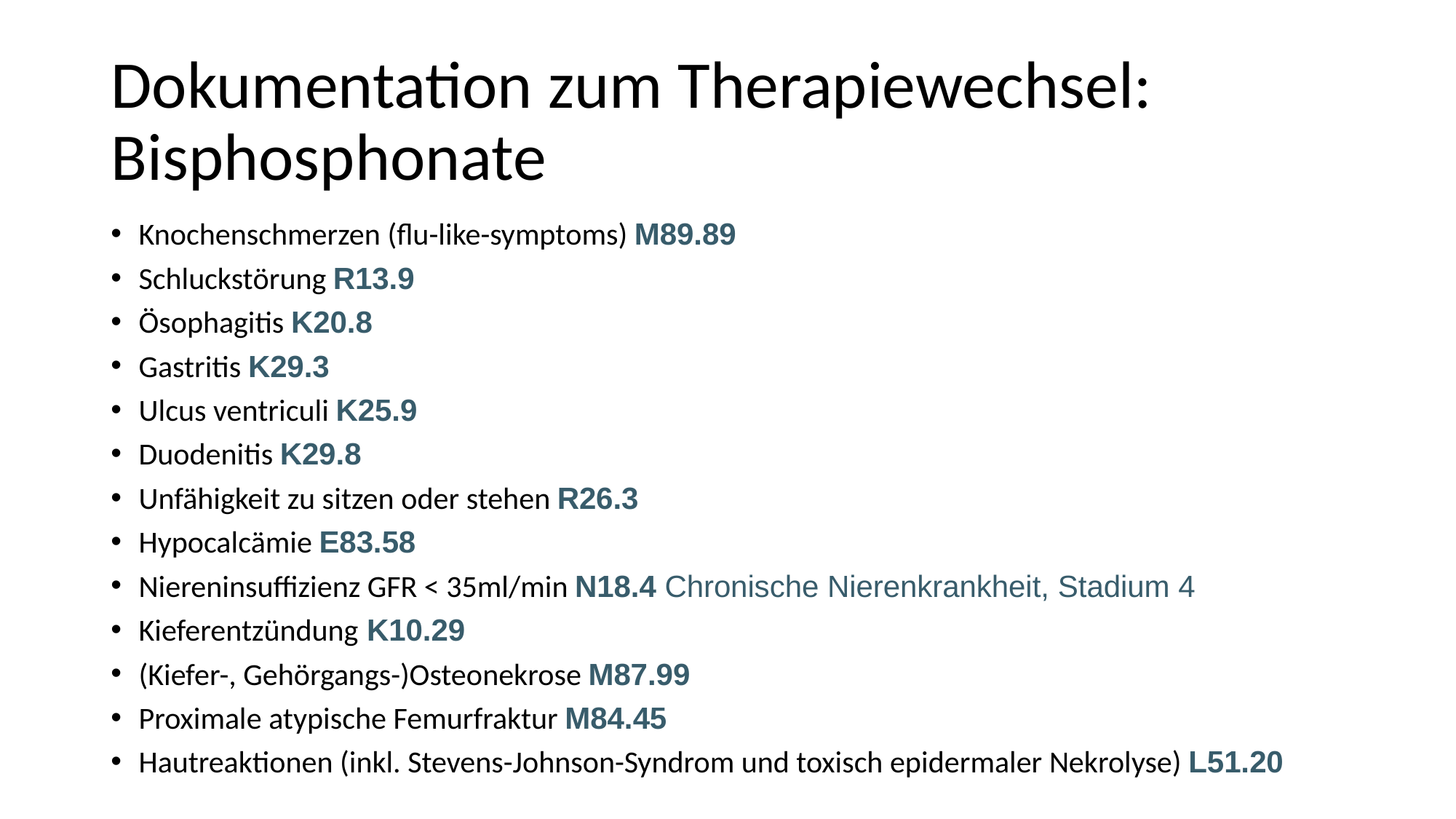

# Dokumentation zum Therapiewechsel: Bisphosphonate
Knochenschmerzen (flu-like-symptoms) M89.89
Schluckstörung R13.9
Ösophagitis K20.8
Gastritis K29.3
Ulcus ventriculi K25.9
Duodenitis K29.8
Unfähigkeit zu sitzen oder stehen R26.3
Hypocalcämie E83.58
Niereninsuffizienz GFR < 35ml/min N18.4 Chronische Nierenkrankheit, Stadium 4
Kieferentzündung K10.29
(Kiefer-, Gehörgangs-)Osteonekrose M87.99
Proximale atypische Femurfraktur M84.45
Hautreaktionen (inkl. Stevens-Johnson-Syndrom und toxisch epidermaler Nekrolyse) L51.20